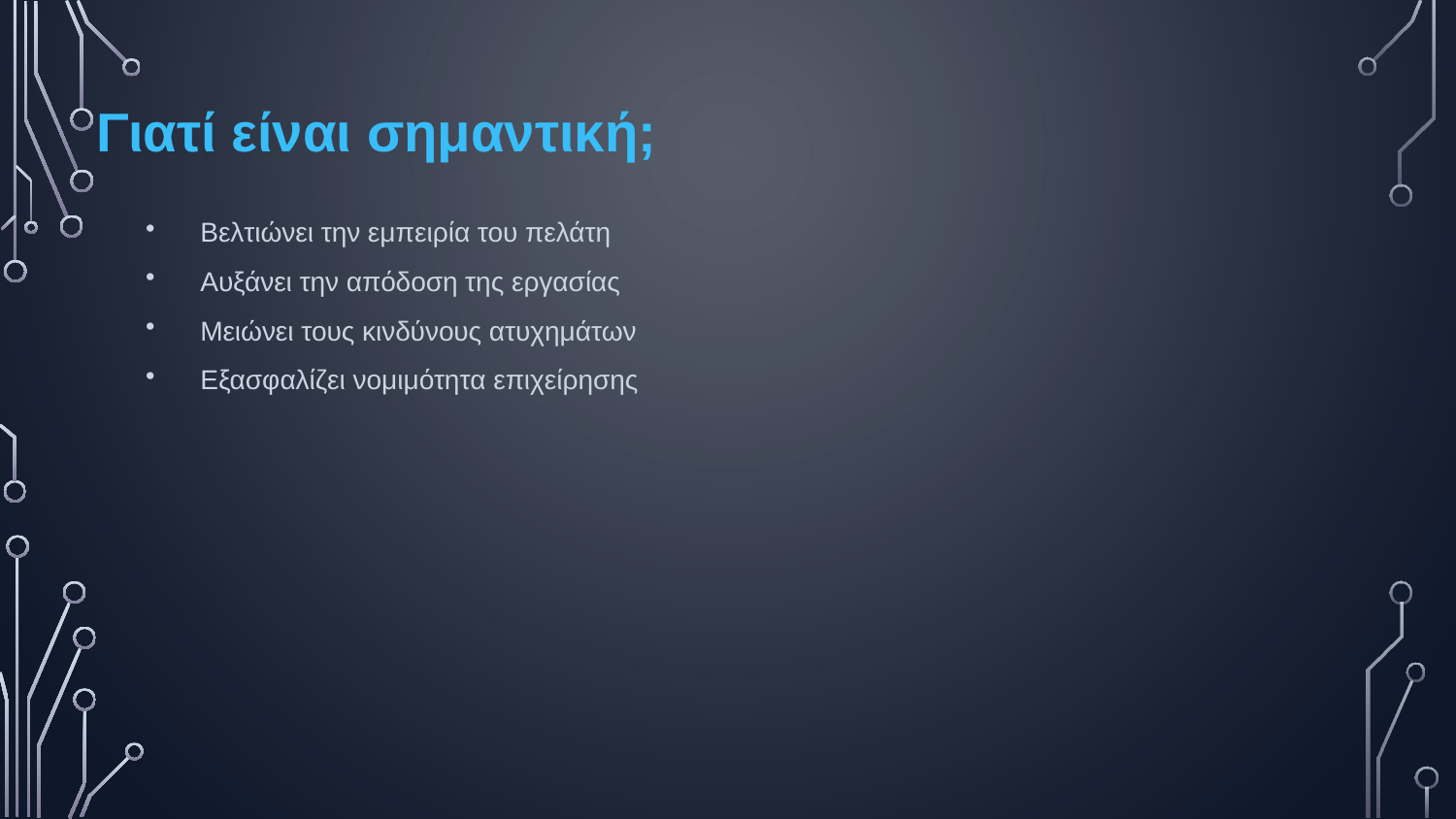

Γιατί είναι σημαντική;
Βελτιώνει την εμπειρία του πελάτη
Αυξάνει την απόδοση της εργασίας
Μειώνει τους κινδύνους ατυχημάτων
Εξασφαλίζει νομιμότητα επιχείρησης